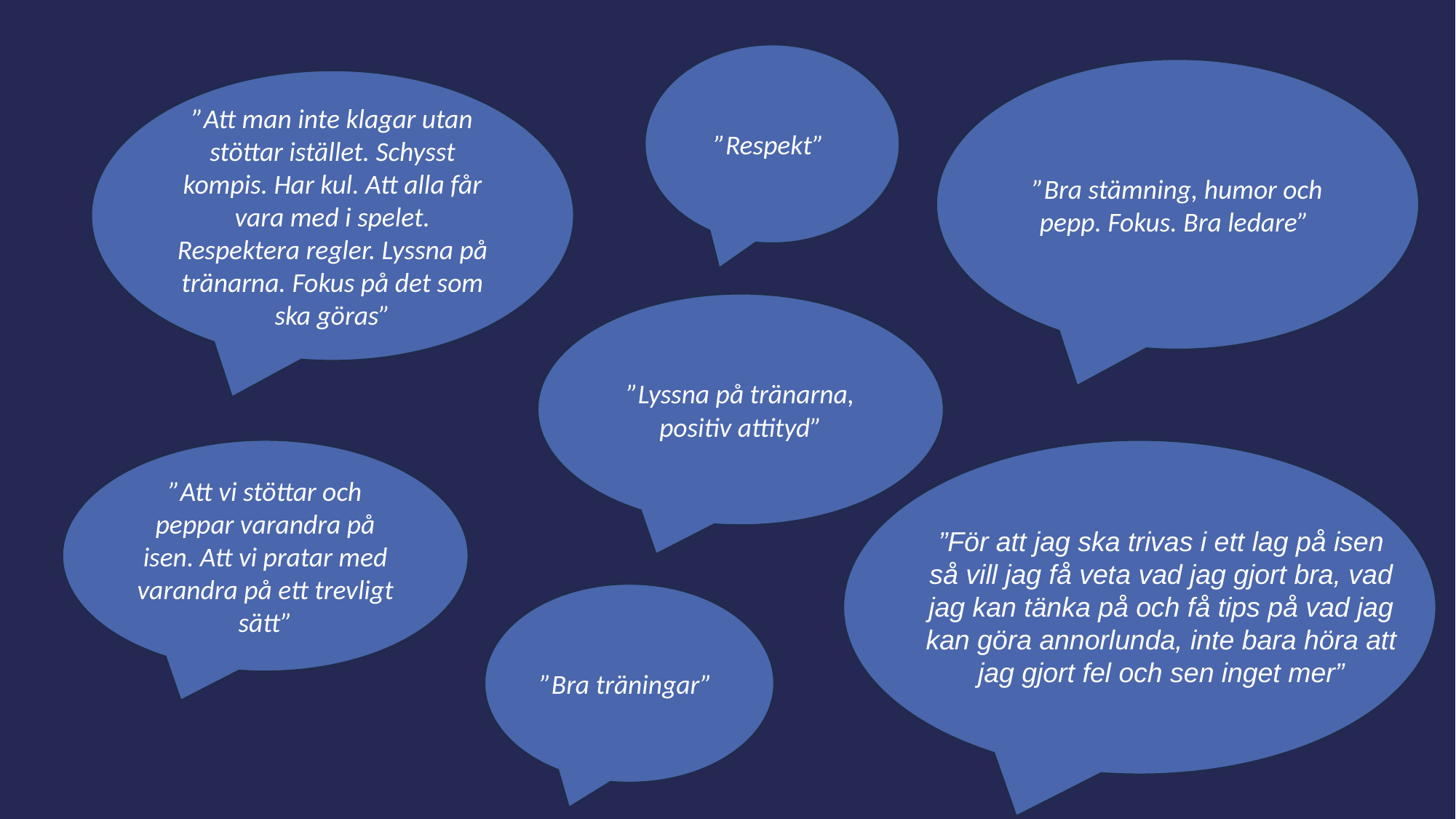

”Respekt”
”Bra stämning, humor och pepp. Fokus. Bra ledare”
”Att man inte klagar utan stöttar istället. Schysst kompis. Har kul. Att alla får vara med i spelet. Respektera regler. Lyssna på tränarna. Fokus på det som ska göras”
”Lyssna på tränarna, positiv attityd”
”Att vi stöttar och peppar varandra på isen. Att vi pratar med varandra på ett trevligt sätt”

”För att jag ska trivas i ett lag på isen så vill jag få veta vad jag gjort bra, vad jag kan tänka på och få tips på vad jag kan göra annorlunda, inte bara höra att jag gjort fel och sen inget mer”
”Bra träningar”